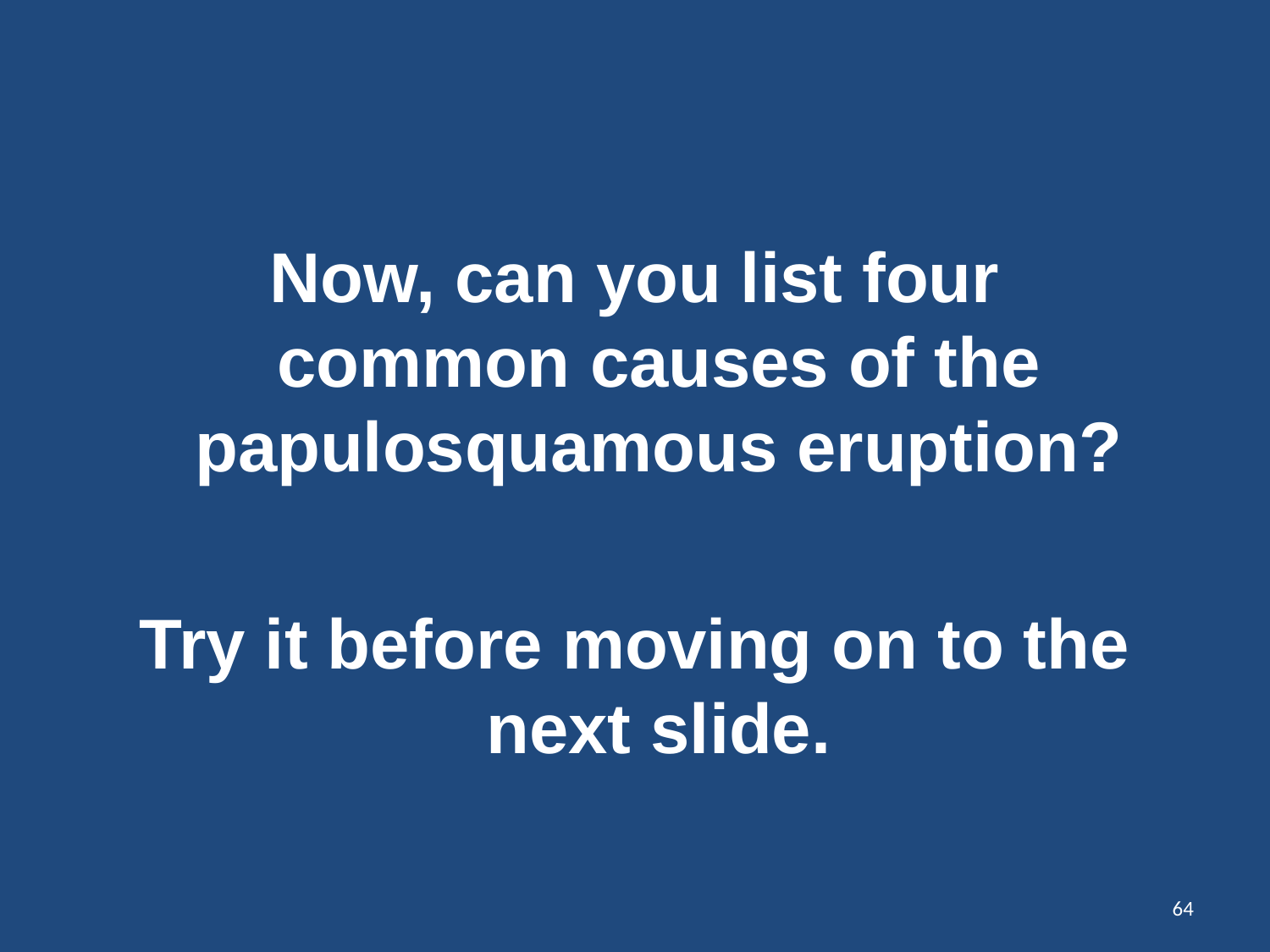

Now, can you list four common causes of the papulosquamous eruption?

Try it before moving on to the next slide.
64